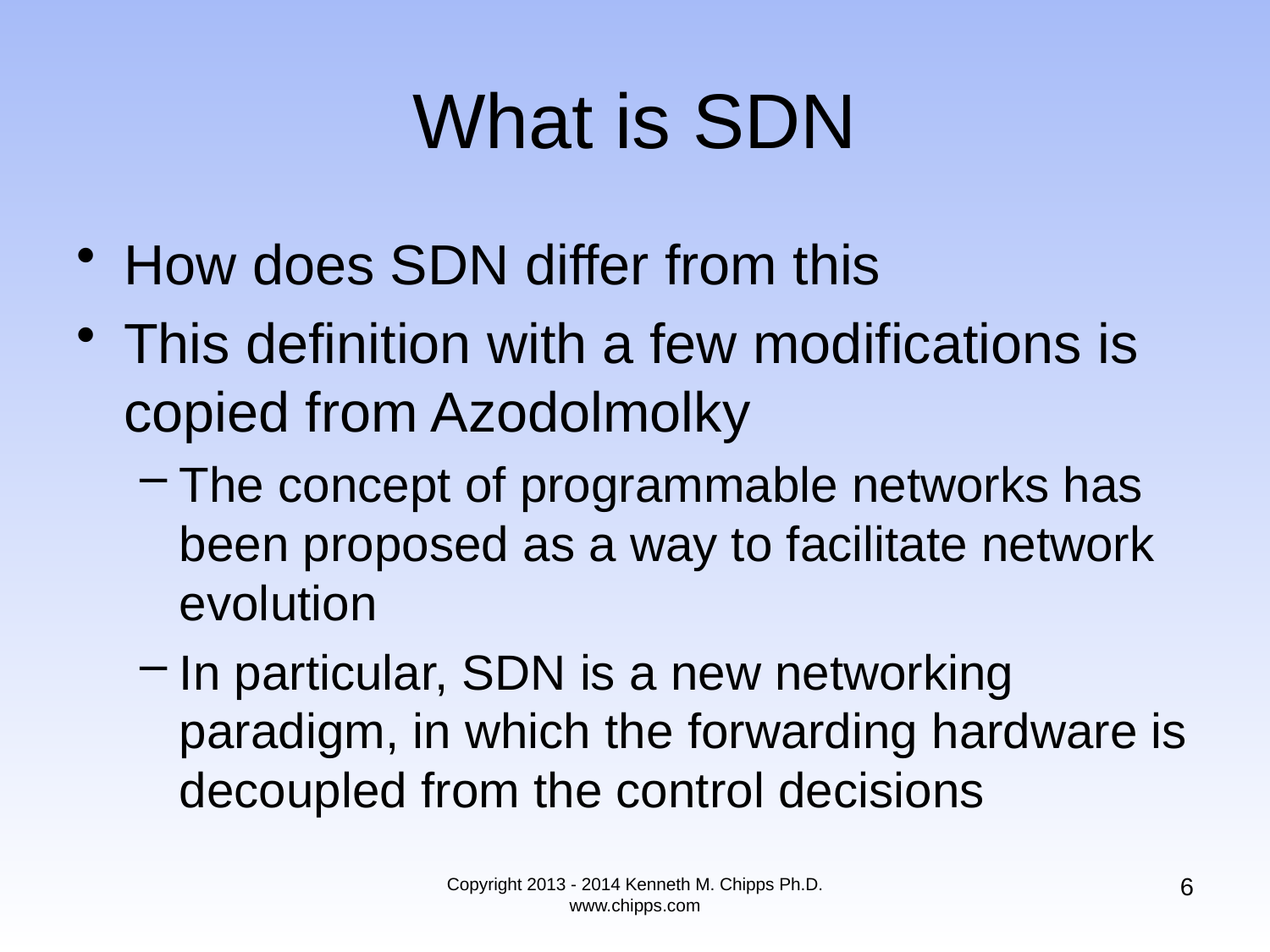

# What is SDN
How does SDN differ from this
This definition with a few modifications is copied from Azodolmolky
The concept of programmable networks has been proposed as a way to facilitate network evolution
In particular, SDN is a new networking paradigm, in which the forwarding hardware is decoupled from the control decisions
6
Copyright 2013 - 2014 Kenneth M. Chipps Ph.D. www.chipps.com